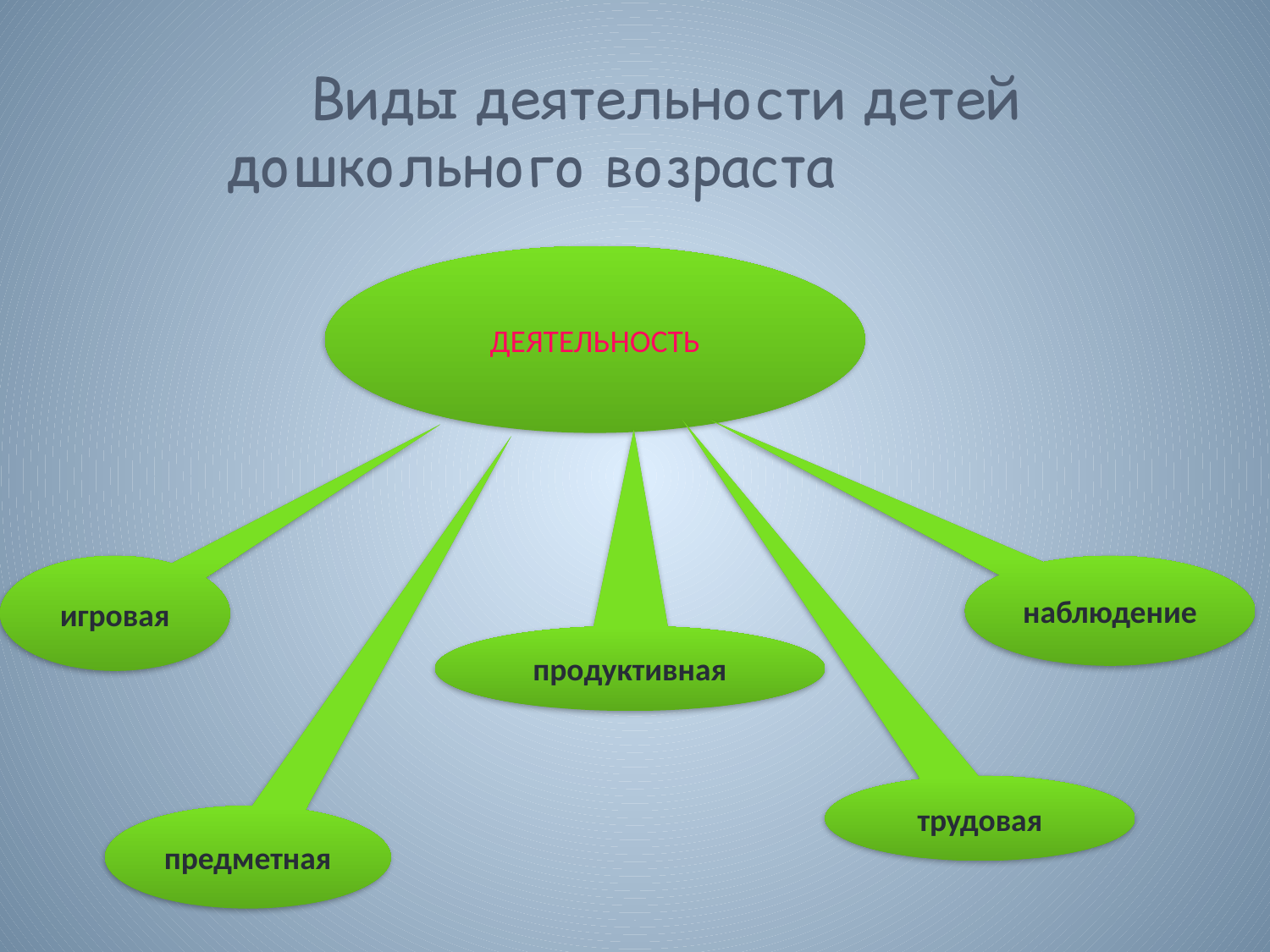

Виды деятельности детей дошкольного возраста
ДЕЯТЕЛЬНОСТЬ
игровая
наблюдение
продуктивная
трудовая
предметная